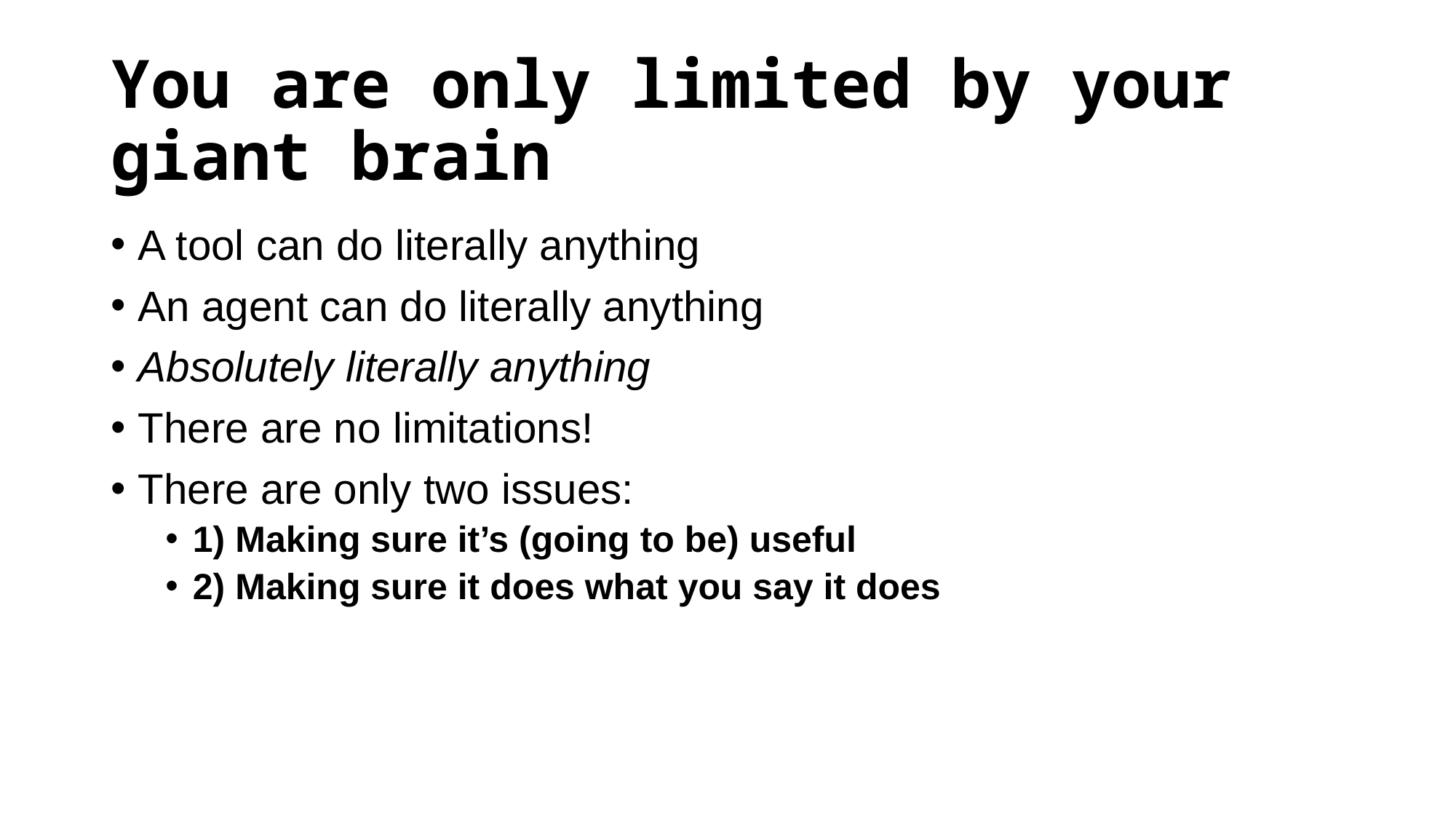

# You are only limited by your giant brain
A tool can do literally anything
An agent can do literally anything
Absolutely literally anything
There are no limitations!
There are only two issues:
1) Making sure it’s (going to be) useful
2) Making sure it does what you say it does